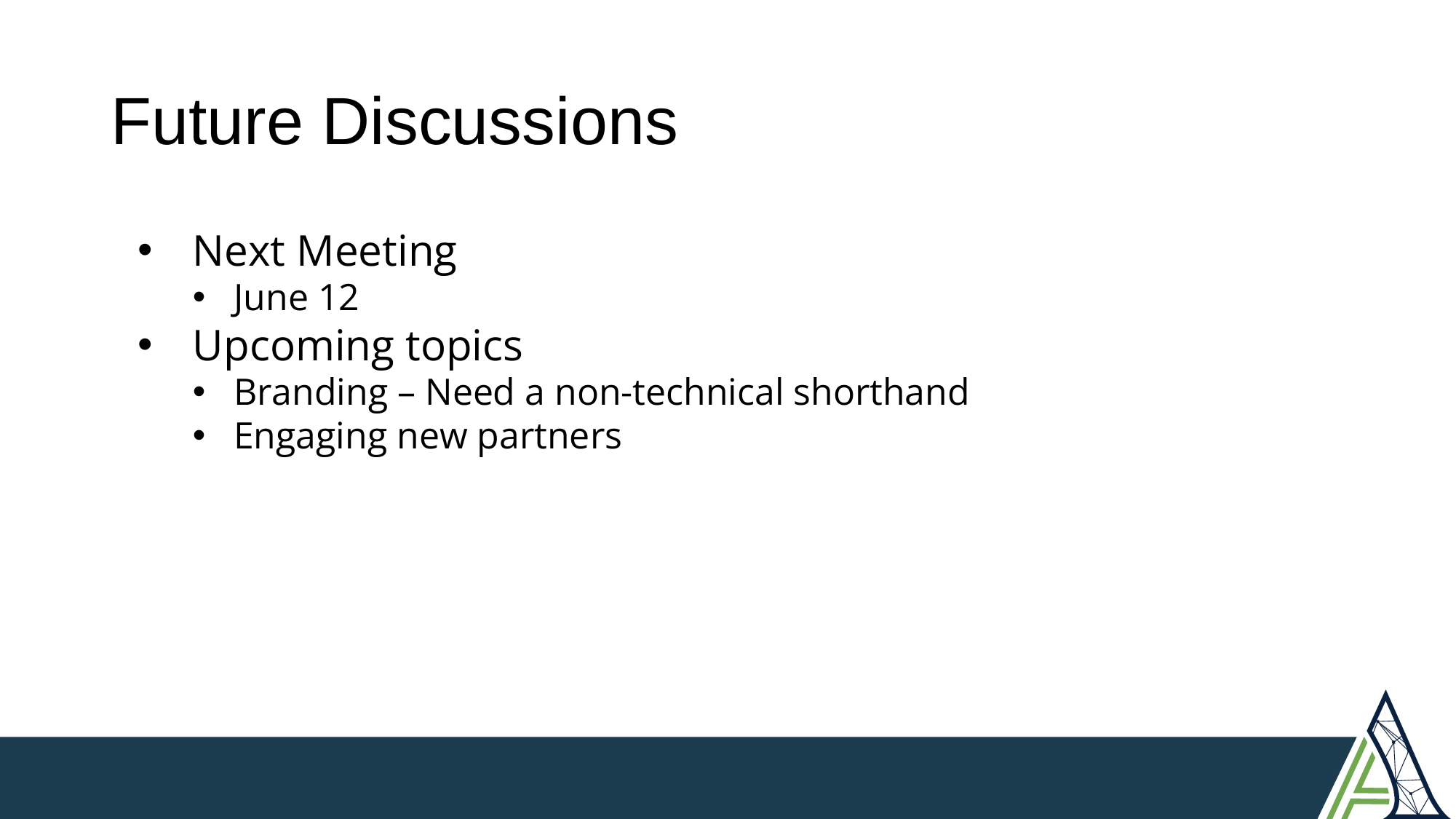

# Future Discussions
Next Meeting
June 12
Upcoming topics
Branding – Need a non-technical shorthand
Engaging new partners